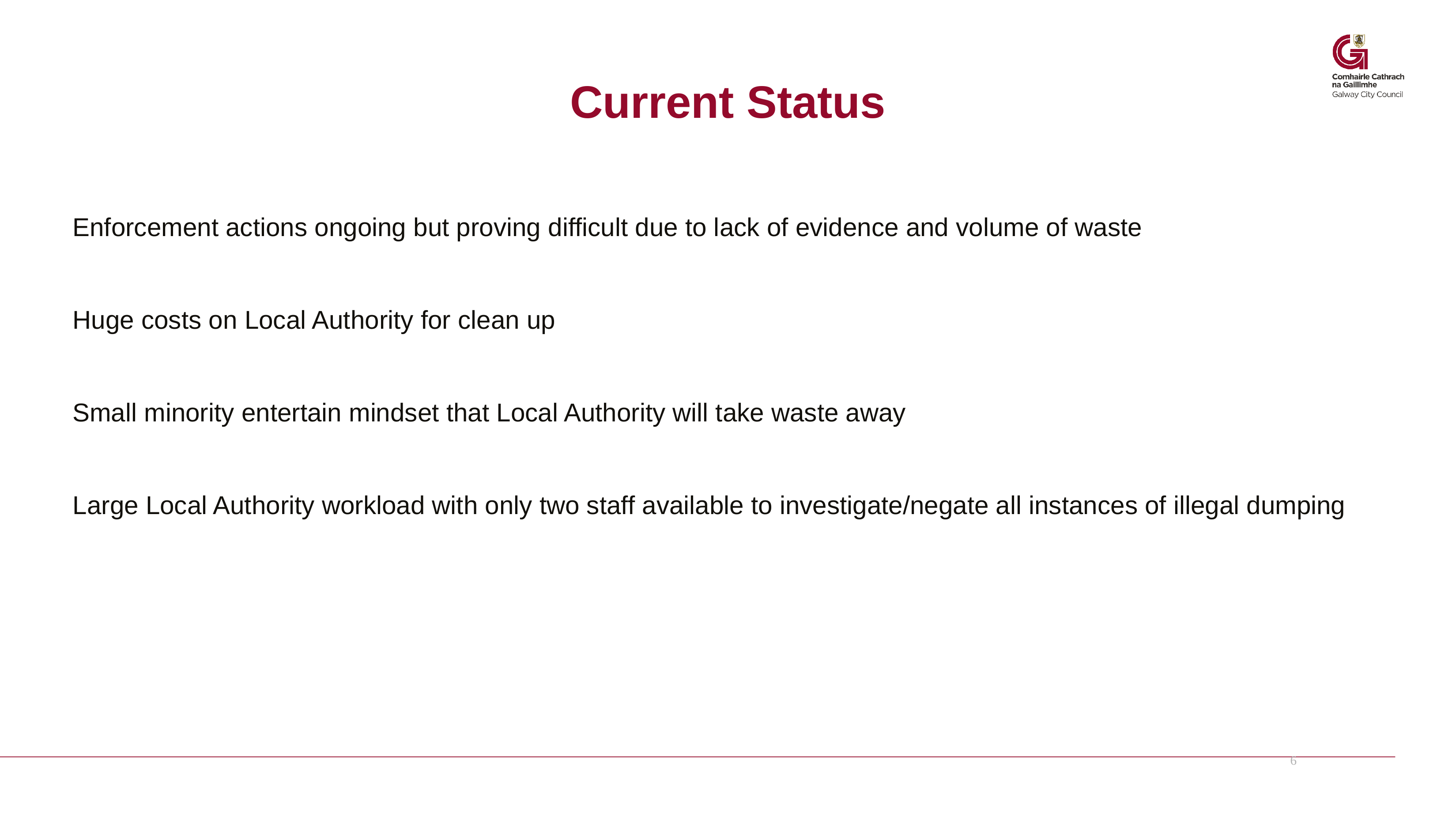

# Current Status
Enforcement actions ongoing but proving difficult due to lack of evidence and volume of waste

Huge costs on Local Authority for clean up

Small minority entertain mindset that Local Authority will take waste away

Large Local Authority workload with only two staff available to investigate/negate all instances of illegal dumping
6